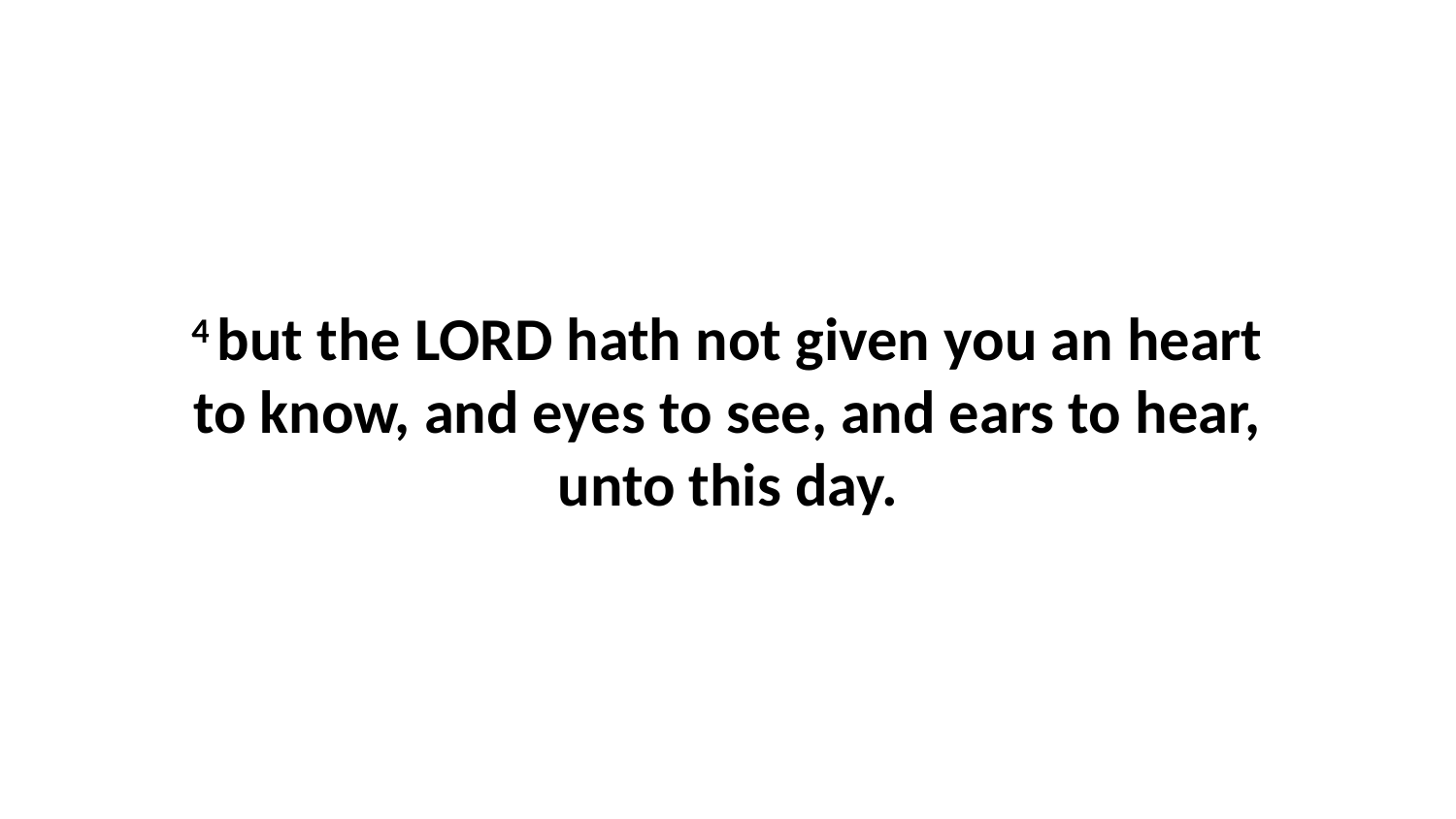

4 but the LORD hath not given you an heart to know, and eyes to see, and ears to hear, unto this day.